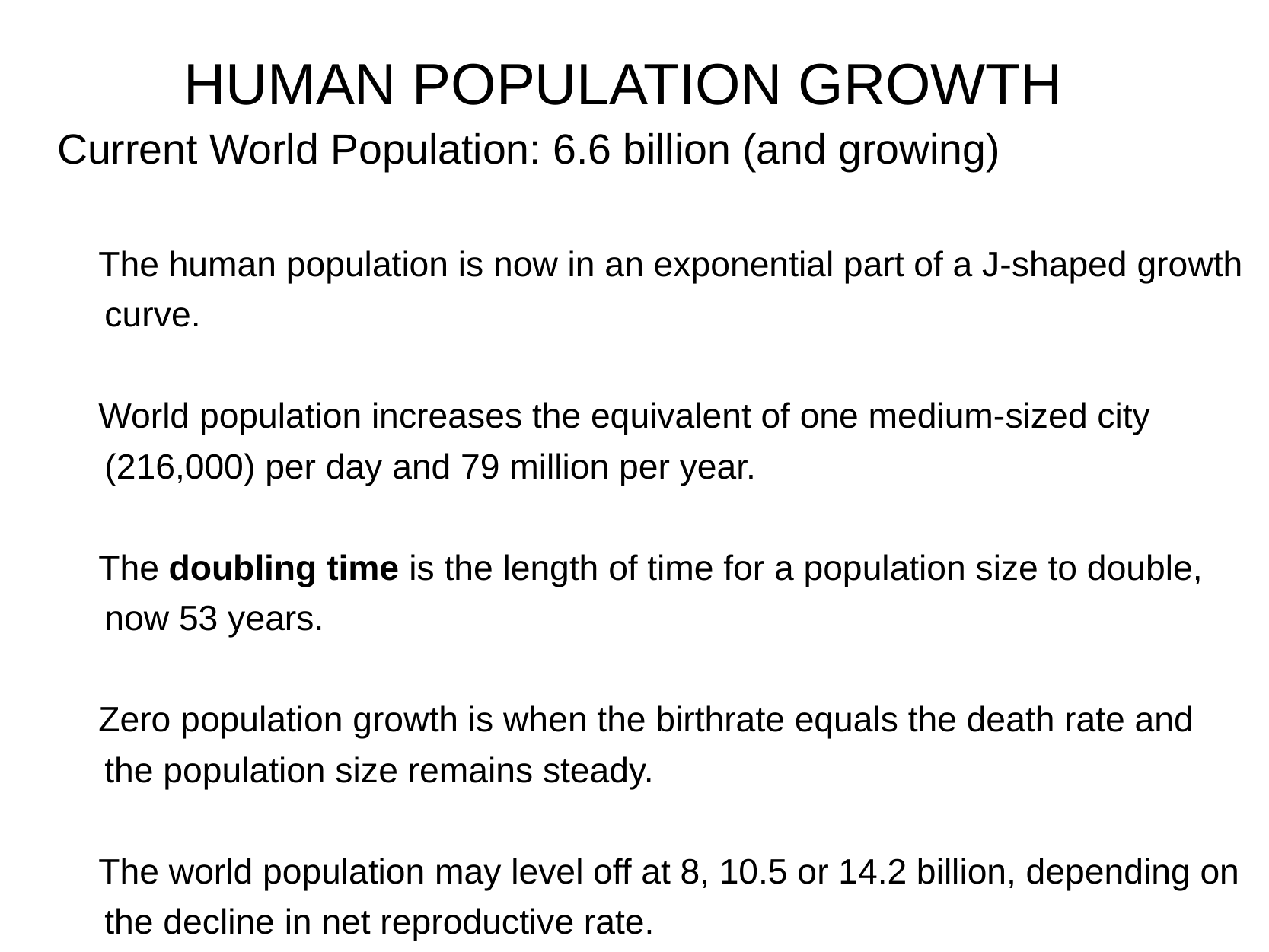

HUMAN POPULATION GROWTH
Current World Population: 6.6 billion (and growing)

The human population is now in an exponential part of a J-shaped growth curve.

World population increases the equivalent of one medium-sized city (216,000) per day and 79 million per year.

The doubling time is the length of time for a population size to double, now 53 years.

Zero population growth is when the birthrate equals the death rate and the population size remains steady.

The world population may level off at 8, 10.5 or 14.2 billion, depending on the decline in net reproductive rate.